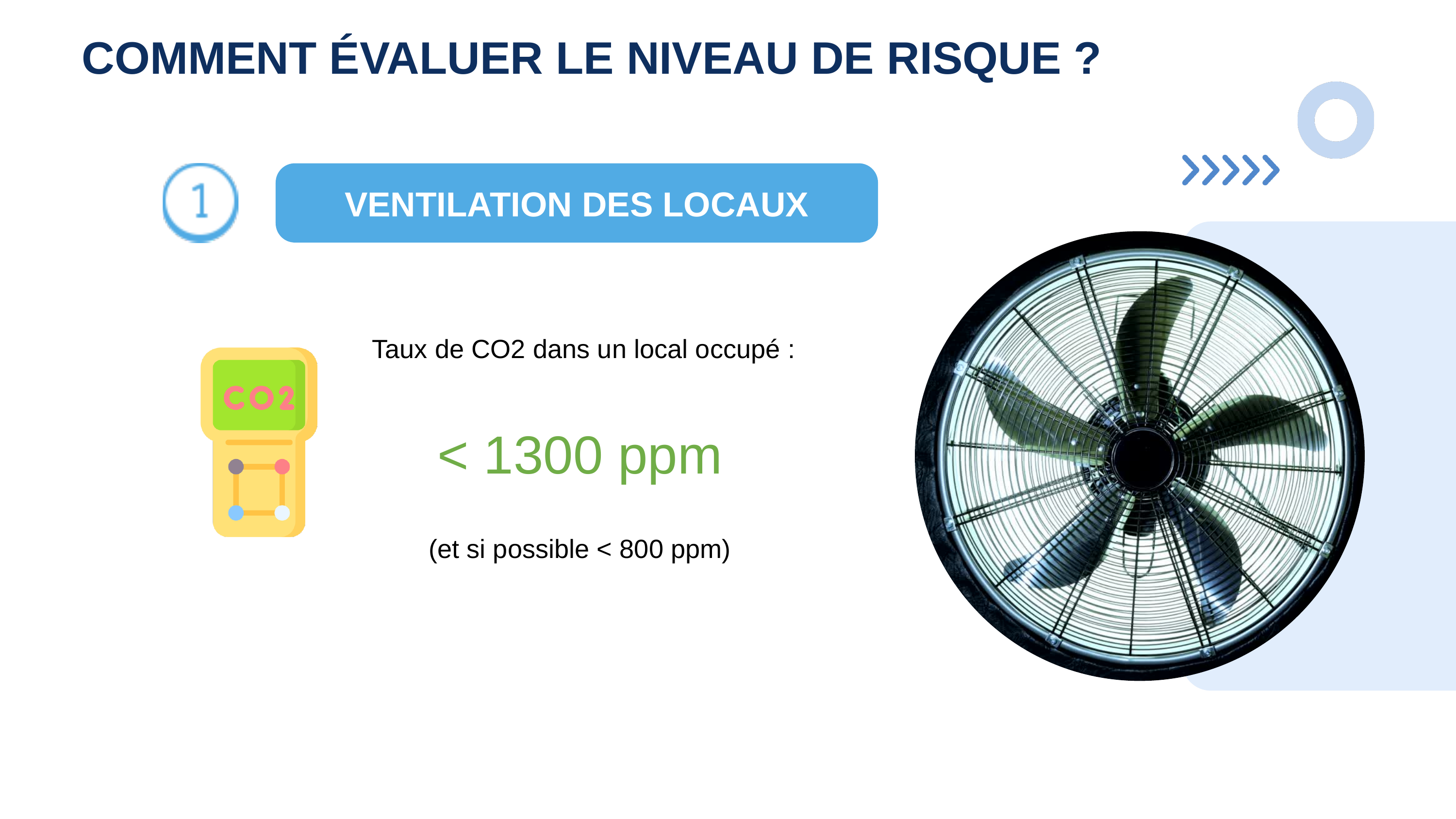

COMMENT ÉVALUER LE NIVEAU DE RISQUE ?

VENTILATION DES LOCAUX

 Taux de CO2 dans un local occupé :

< 1300 ppm

(et si possible < 800 ppm)